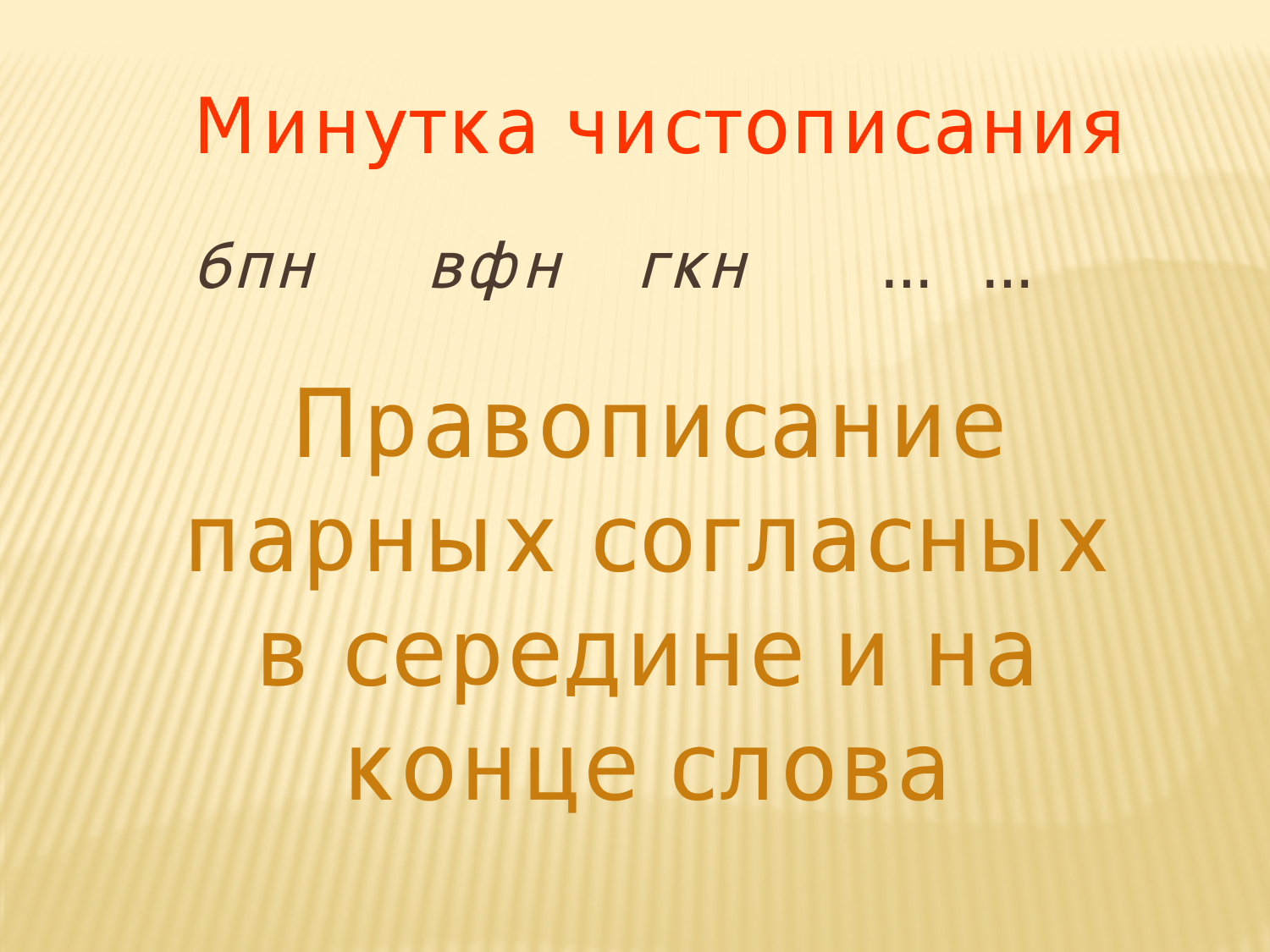

Минутка чистописания
бпн      вфн    гкн       …  …
Правописание парных согласных
в середине и на конце слова